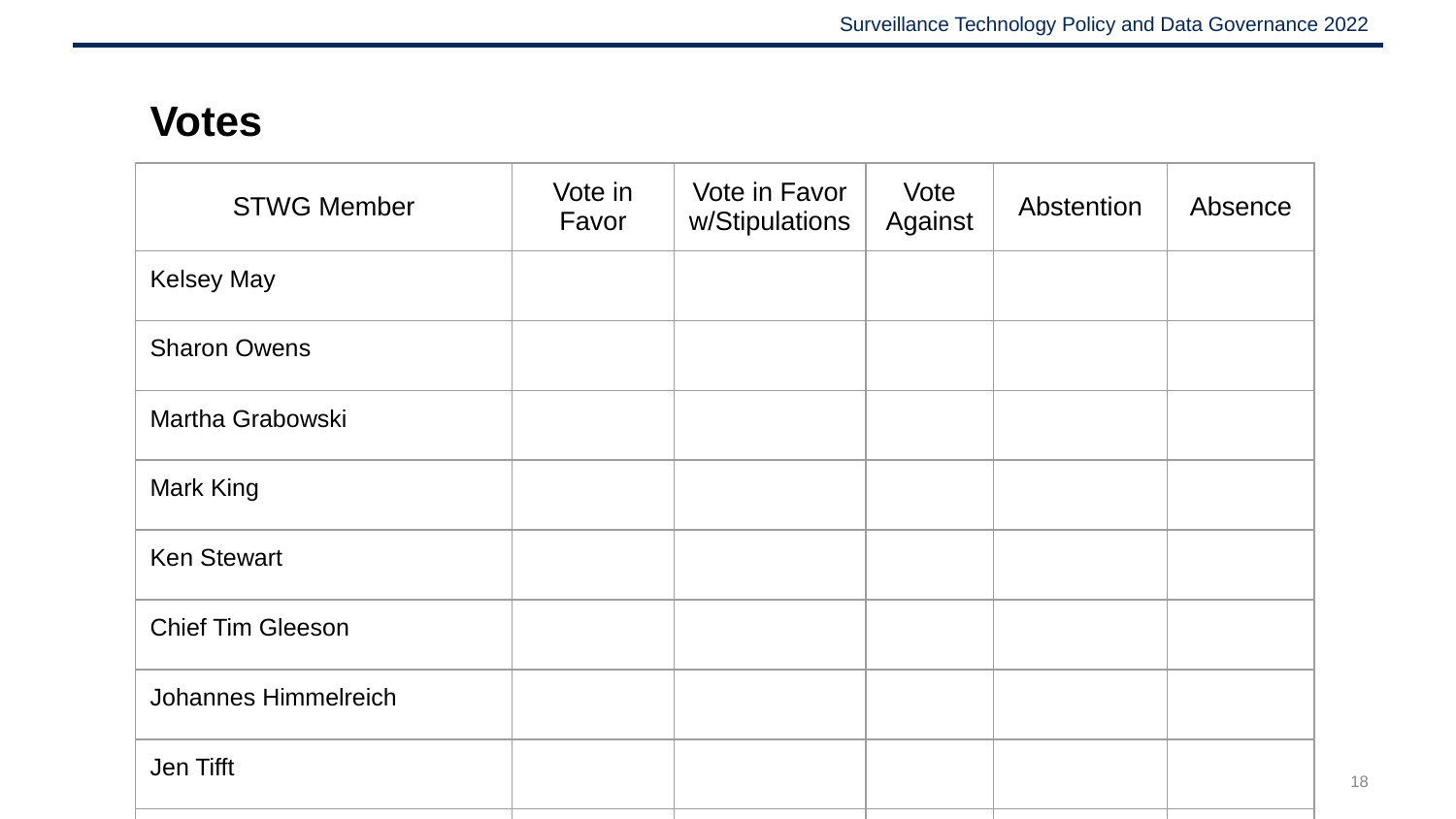

#
Votes

| STWG Member | Vote in Favor | Vote in Favor w/Stipulations | Vote Against | Abstention | Absence |
| --- | --- | --- | --- | --- | --- |
| Kelsey May |  |  |  |  |  |
| Sharon Owens |  |  |  |  |  |
| Martha Grabowski |  |  |  |  |  |
| Mark King |  |  |  |  |  |
| Ken Stewart |  |  |  |  |  |
| Chief Tim Gleeson |  |  |  |  |  |
| Johannes Himmelreich |  |  |  |  |  |
| Jen Tifft |  |  |  |  |  |
| Chief Joe Cecile |  |  |  |  |  |